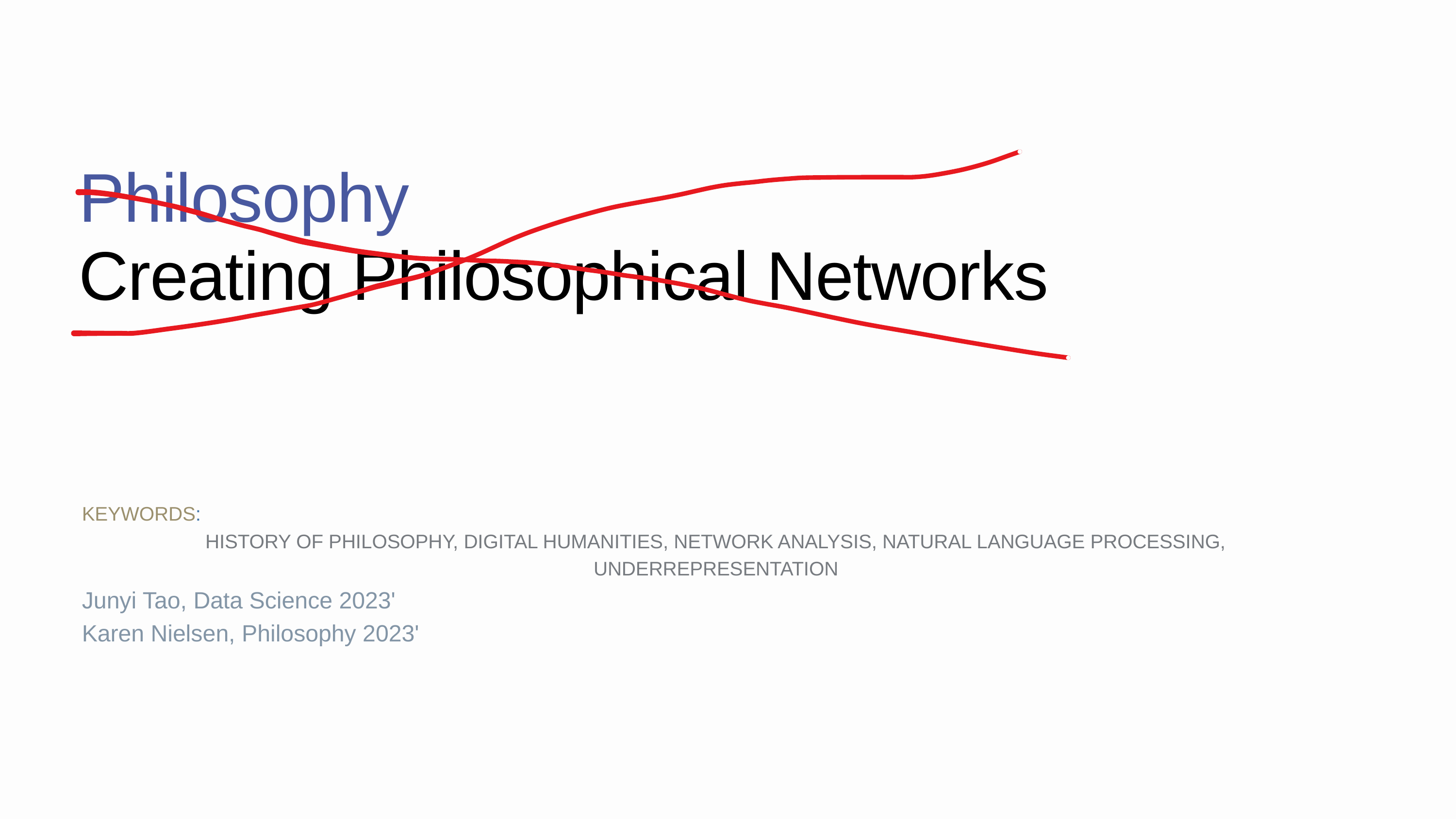

Philosophy
Creating Philosophical Networks

KEYWORDS:
HISTORY OF PHILOSOPHY, DIGITAL HUMANITIES, NETWORK ANALYSIS, NATURAL LANGUAGE PROCESSING, UNDERREPRESENTATION
Junyi Tao, Data Science 2023'
Karen Nielsen, Philosophy 2023'